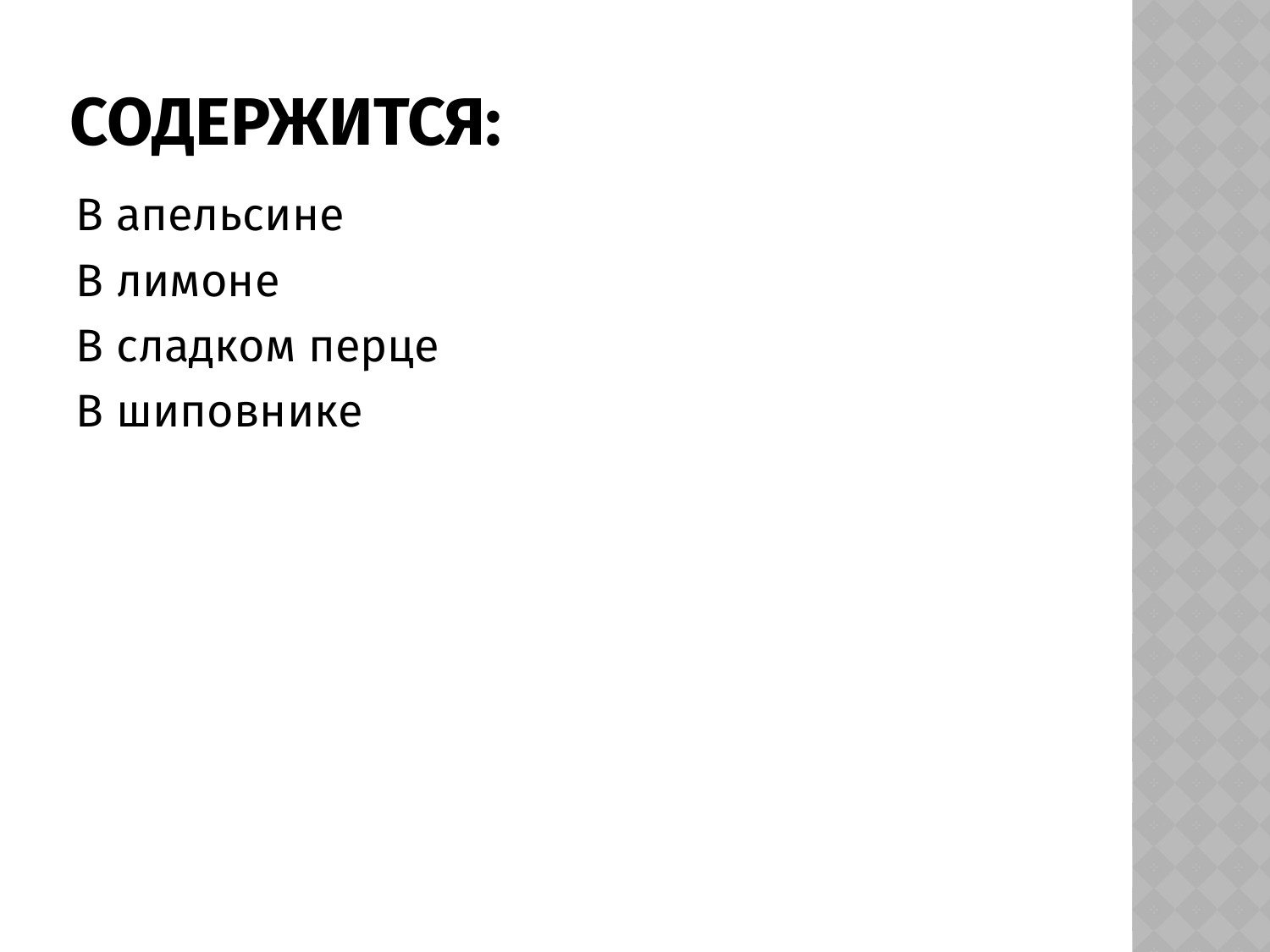

# Содержится:
В апельсине
В лимоне
В сладком перце
В шиповнике